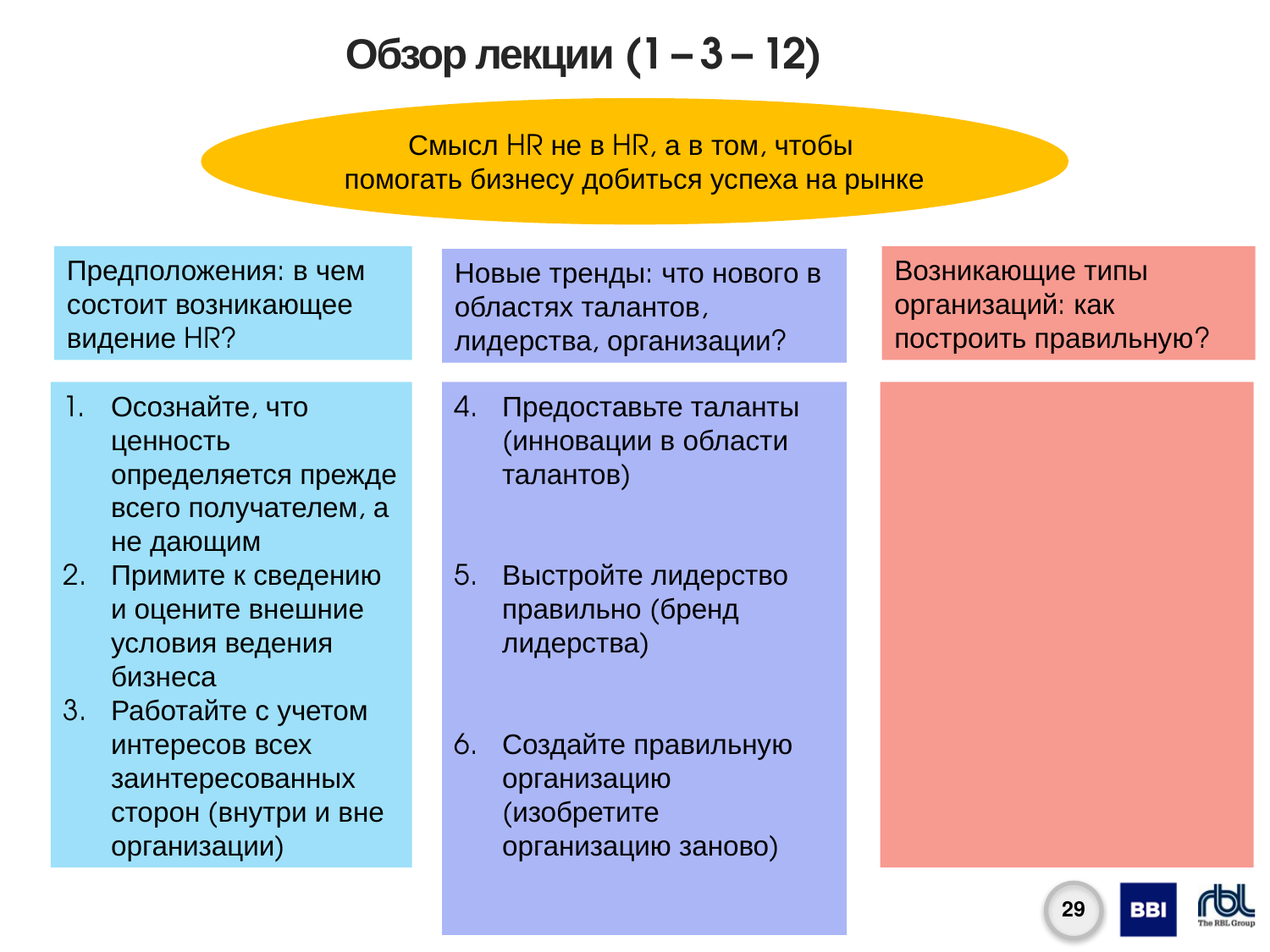

# Обзор лекции (1 – 3 – 12)
Смысл HR не в HR, а в том, чтобы
помогать бизнесу добиться успеха на рынке
Возникающие типы организаций: как построить правильную?
Предположения: в чем состоит возникающее видение HR?
Новые тренды: что нового в областях талантов, лидерства, организации?
Осознайте, что ценность определяется прежде всего получателем, а не дающим
Примите к сведению и оцените внешние условия ведения бизнеса
Работайте с учетом интересов всех заинтересованных сторон (внутри и вне организации)
Предоставьте таланты (инновации в области талантов)

Выстройте лидерство правильно (бренд лидерства)

Создайте правильную организацию (изобретите организацию заново)